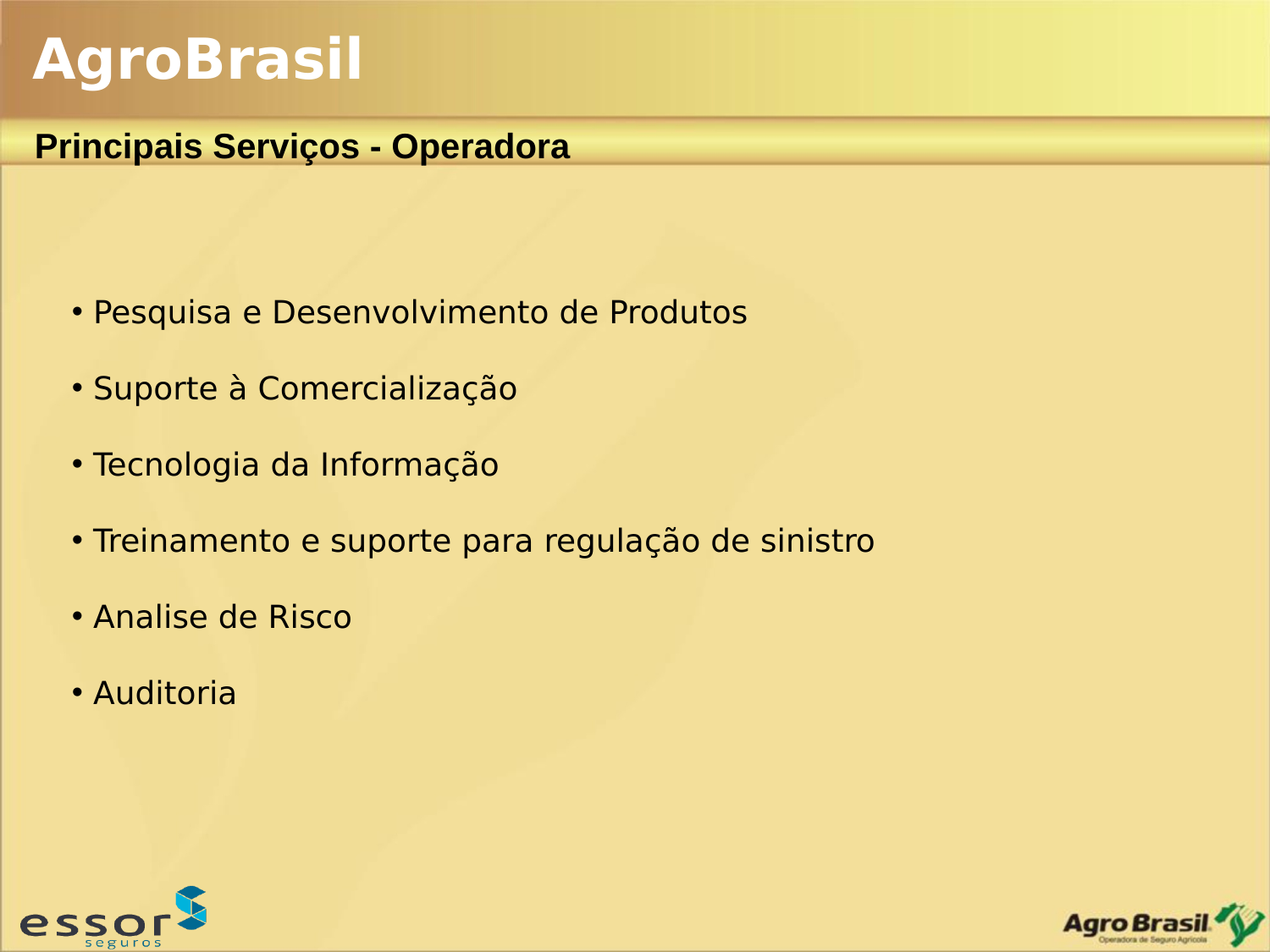

AgroBrasil
Principais Serviços - Operadora
 Pesquisa e Desenvolvimento de Produtos
 Suporte à Comercialização
 Tecnologia da Informação
 Treinamento e suporte para regulação de sinistro
 Analise de Risco
 Auditoria